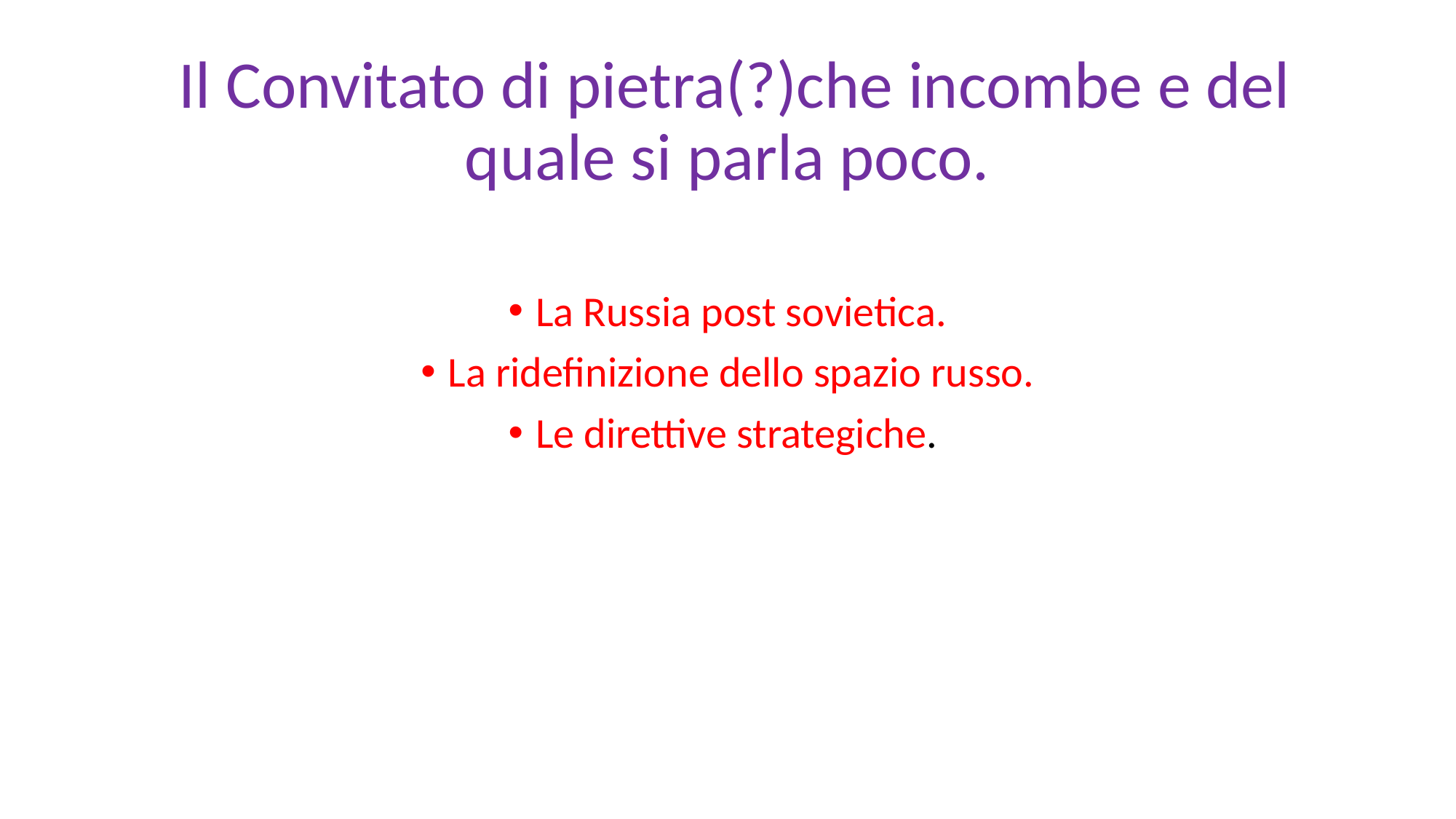

# Il Convitato di pietra(?)che incombe e del quale si parla poco.

La Russia post sovietica.
La ridefinizione dello spazio russo.
Le direttive strategiche.